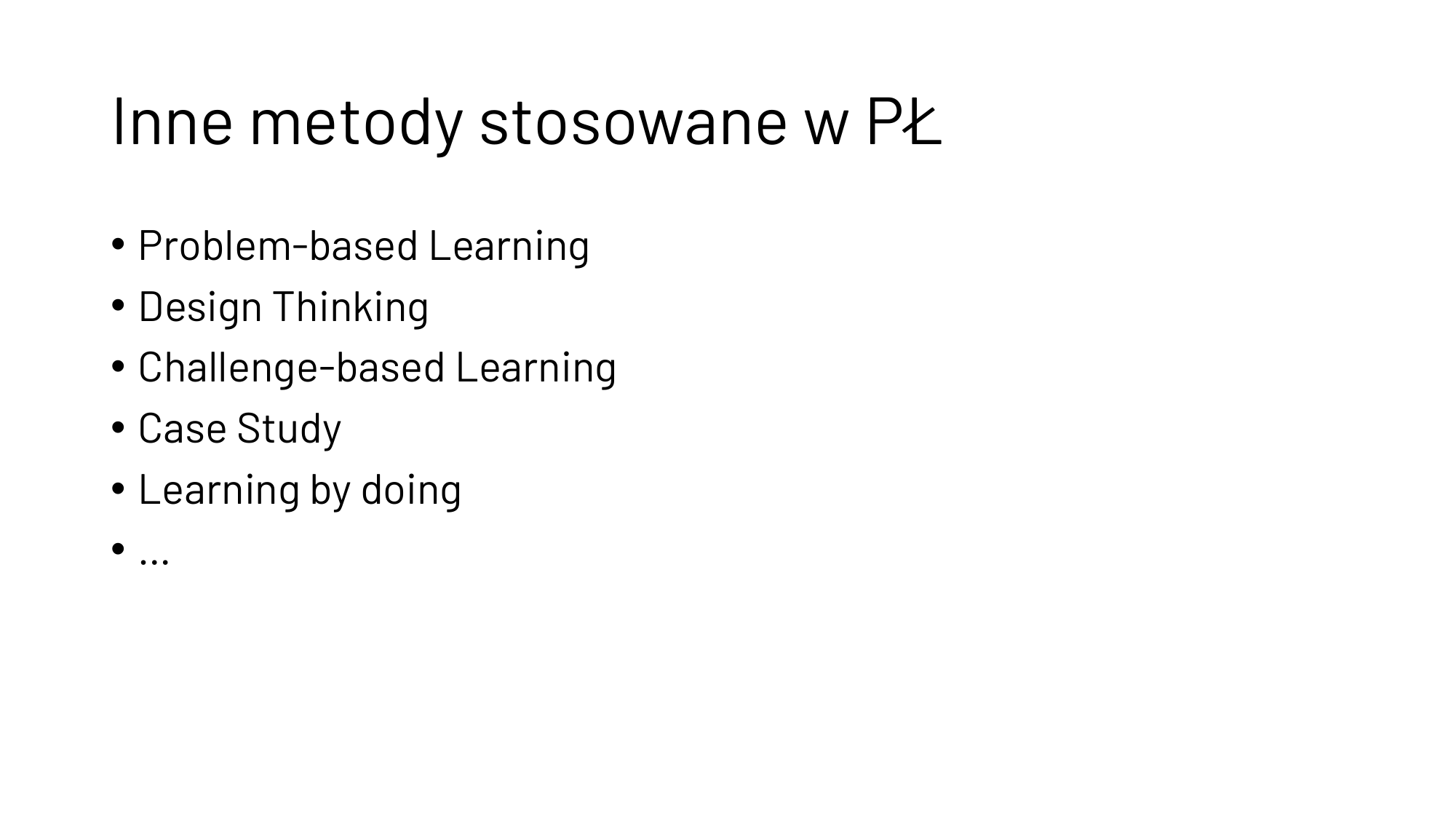

# Inne metody stosowane w PŁ
Problem-based Learning
Design Thinking
Challenge-based Learning
Case Study
Learning by doing
…